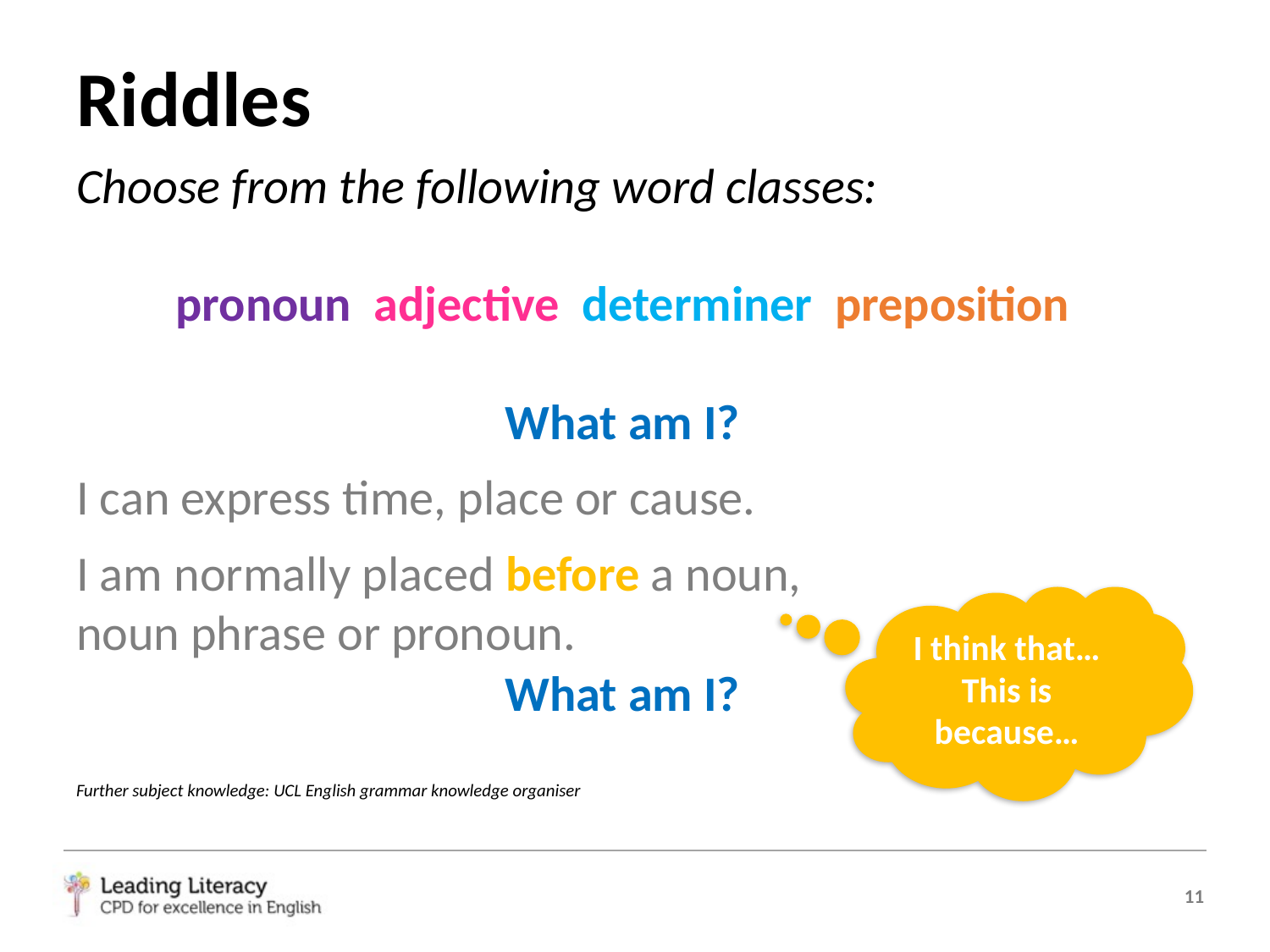

Riddles
Choose from the following word classes:

pronoun  adjective  determiner  preposition

What am I?
I can express time, place or cause.
I am normally placed before a noun,
noun phrase or pronoun.
What am I?

Further subject knowledge: UCL English grammar knowledge organiser
I think that…
This is because…